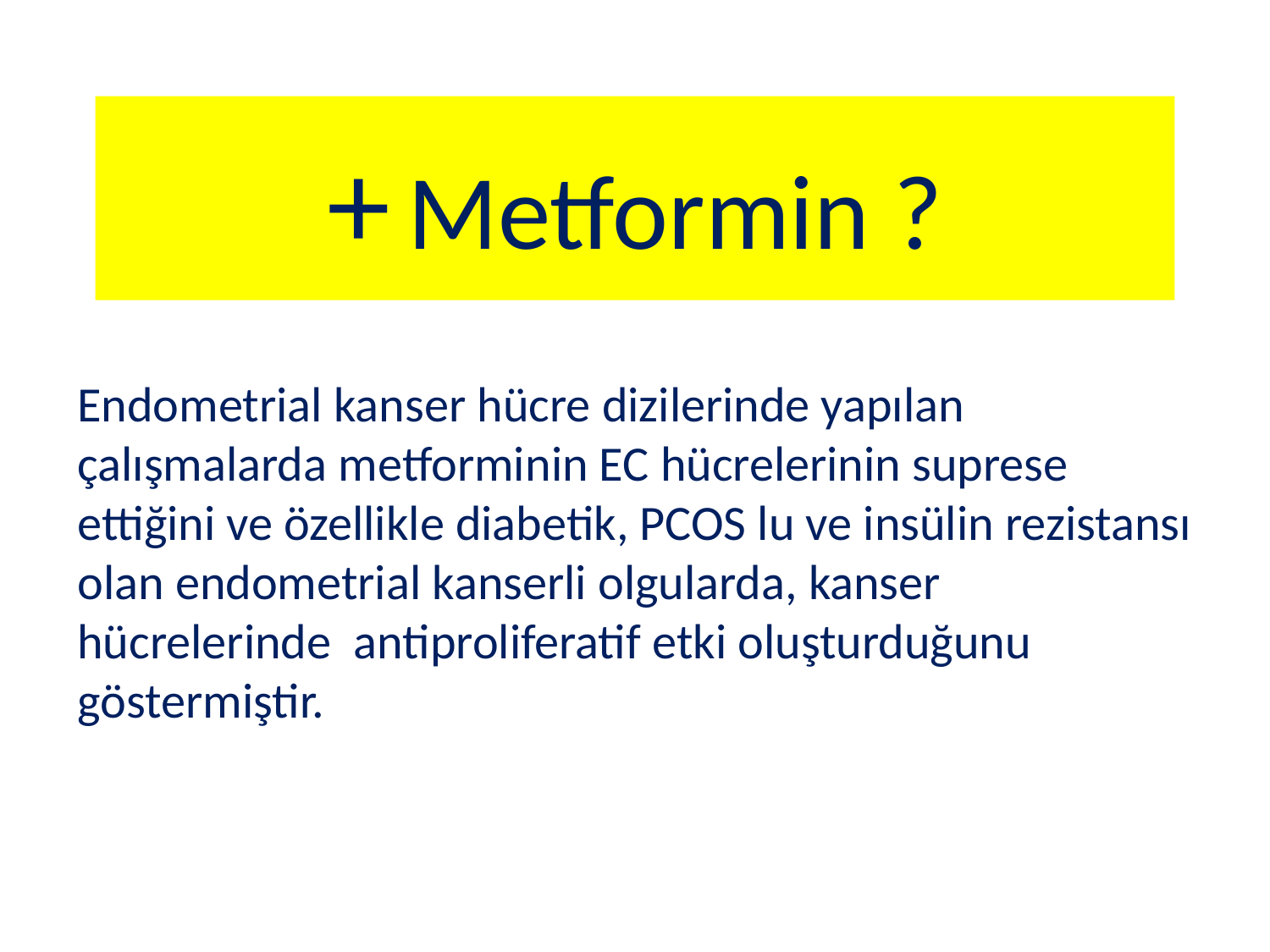

# + Metformin ?
Endometrial kanser hücre dizilerinde yapılan çalışmalarda metforminin EC hücrelerinin suprese ettiğini ve özellikle diabetik, PCOS lu ve insülin rezistansı olan endometrial kanserli olgularda, kanser hücrelerinde  antiproliferatif etki oluşturduğunu göstermiştir.